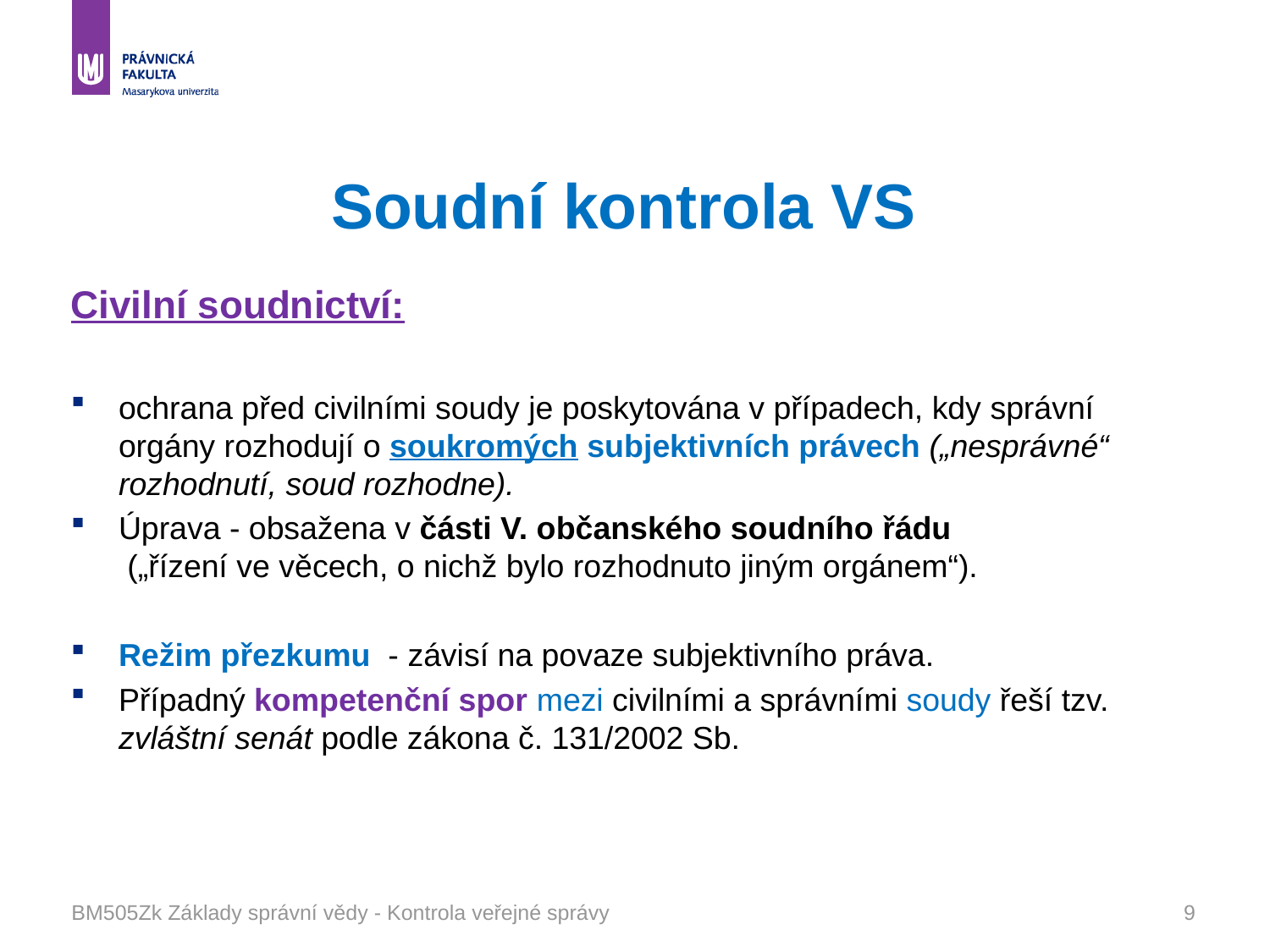

# Soudní kontrola VS
Civilní soudnictví:

ochrana před civilními soudy je poskytována v případech, kdy správní orgány rozhodují o soukromých subjektivních právech („nesprávné“ rozhodnutí, soud rozhodne).
Úprava - obsažena v části V. občanského soudního řádu                             („řízení ve věcech, o nichž bylo rozhodnuto jiným orgánem“).

Režim přezkumu  - závisí na povaze subjektivního práva.
Případný kompetenční spor mezi civilními a správními soudy řeší tzv. zvláštní senát podle zákona č. 131/2002 Sb.

BM505Zk Základy správní vědy - Kontrola veřejné správy
9